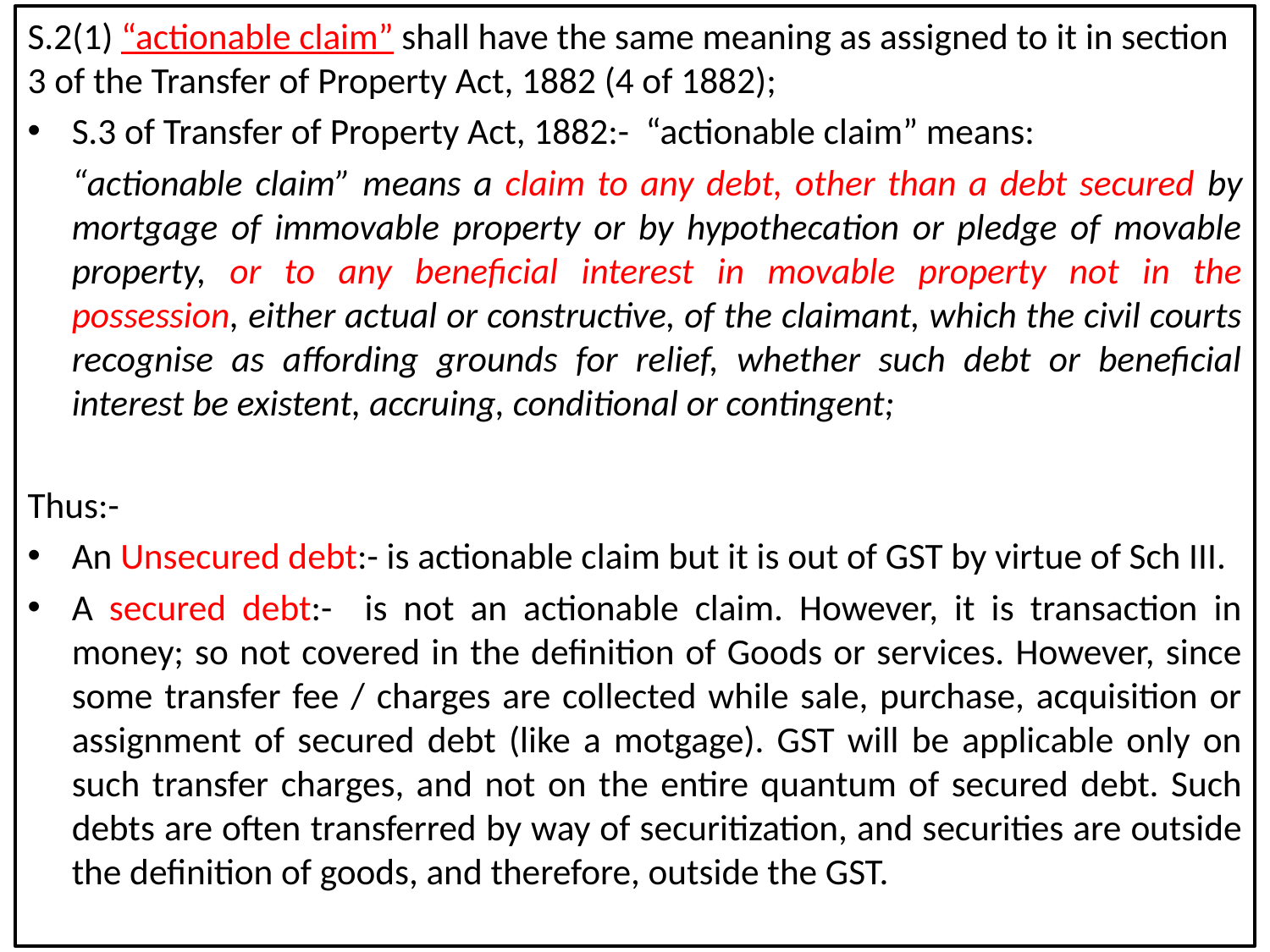

S.2(1) “actionable claim” shall have the same meaning as assigned to it in section 3 of the Transfer of Property Act, 1882 (4 of 1882);
S.3 of Transfer of Property Act, 1882:-  “actionable claim” means:
	“actionable claim” means a claim to any debt, other than a debt secured by mortgage of immovable property or by hypothecation or pledge of movable property, or to any beneficial interest in movable property not in the possession, either actual or constructive, of the claimant, which the civil courts recognise as affording grounds for relief, whether such debt or beneficial interest be existent, accruing, conditional or contingent;

Thus:-
An Unsecured debt:- is actionable claim but it is out of GST by virtue of Sch III.
A secured debt:-  is not an actionable claim. However, it is transaction in money; so not covered in the definition of Goods or services. However, since some transfer fee / charges are collected while sale, purchase, acquisition or assignment of secured debt (like a motgage). GST will be applicable only on such transfer charges, and not on the entire quantum of secured debt. Such debts are often transferred by way of securitization, and securities are outside the definition of goods, and therefore, outside the GST.